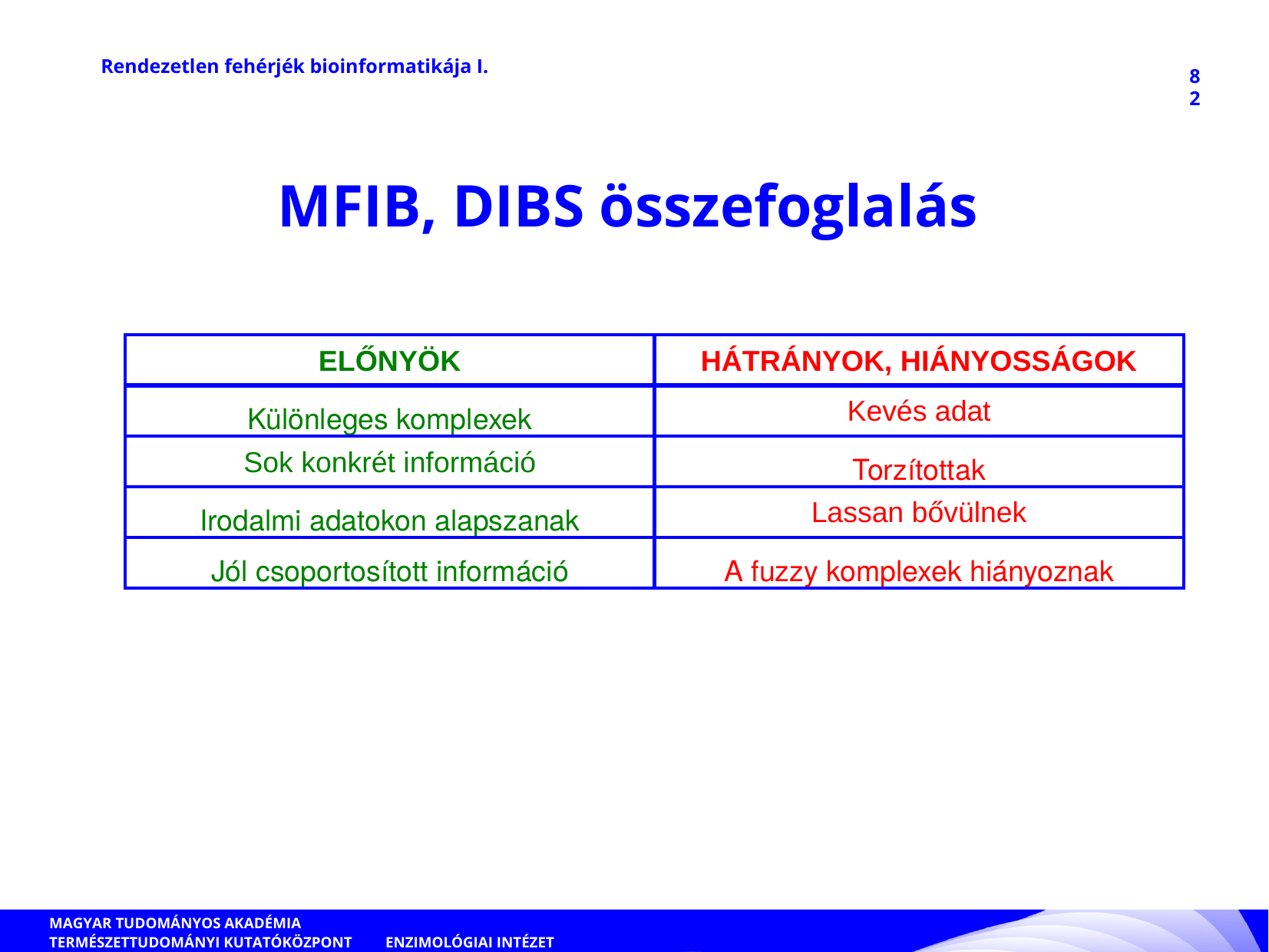

Rendezetlen fehérjék bioinformatikája I.
82
MFIB, DIBS összefoglalás
| ELŐNYÖK | HÁTRÁNYOK, HIÁNYOSSÁGOK |
| --- | --- |
| Különleges komplexek | Kevés adat |
| Sok konkrét információ | Torzítottak |
| Irodalmi adatokon alapszanak | Lassan bővülnek |
| Jól csoportosított információ | A fuzzy komplexek hiányoznak |

ENZIMOLÓGIAI INTÉZET